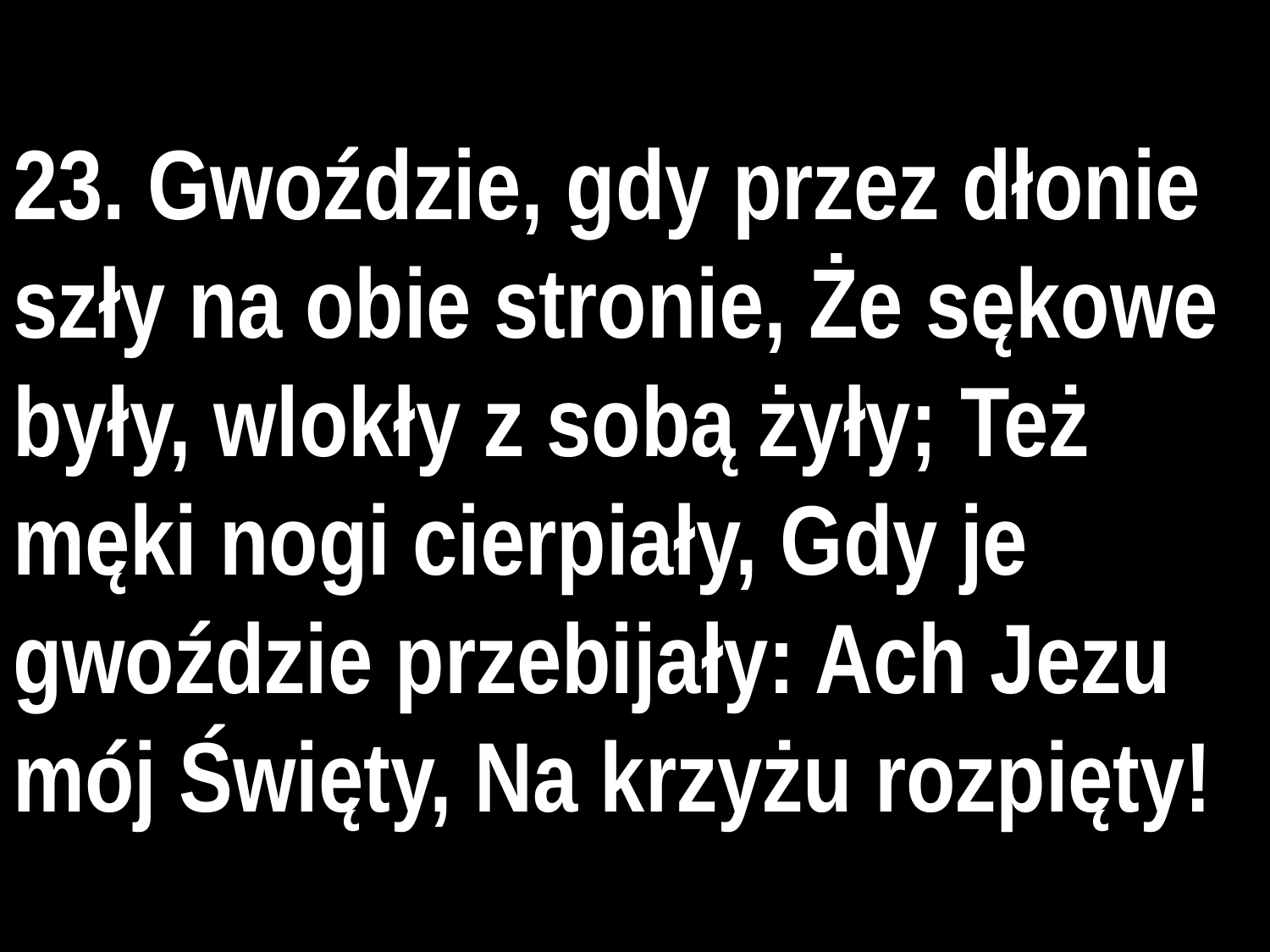

# 23. Gwoździe, gdy przez dłonie szły na obie stronie, Że sękowe były, wlokły z sobą żyły; Też męki nogi cierpiały, Gdy je gwoździe przebijały: Ach Jezu mój Święty, Na krzyżu rozpięty!